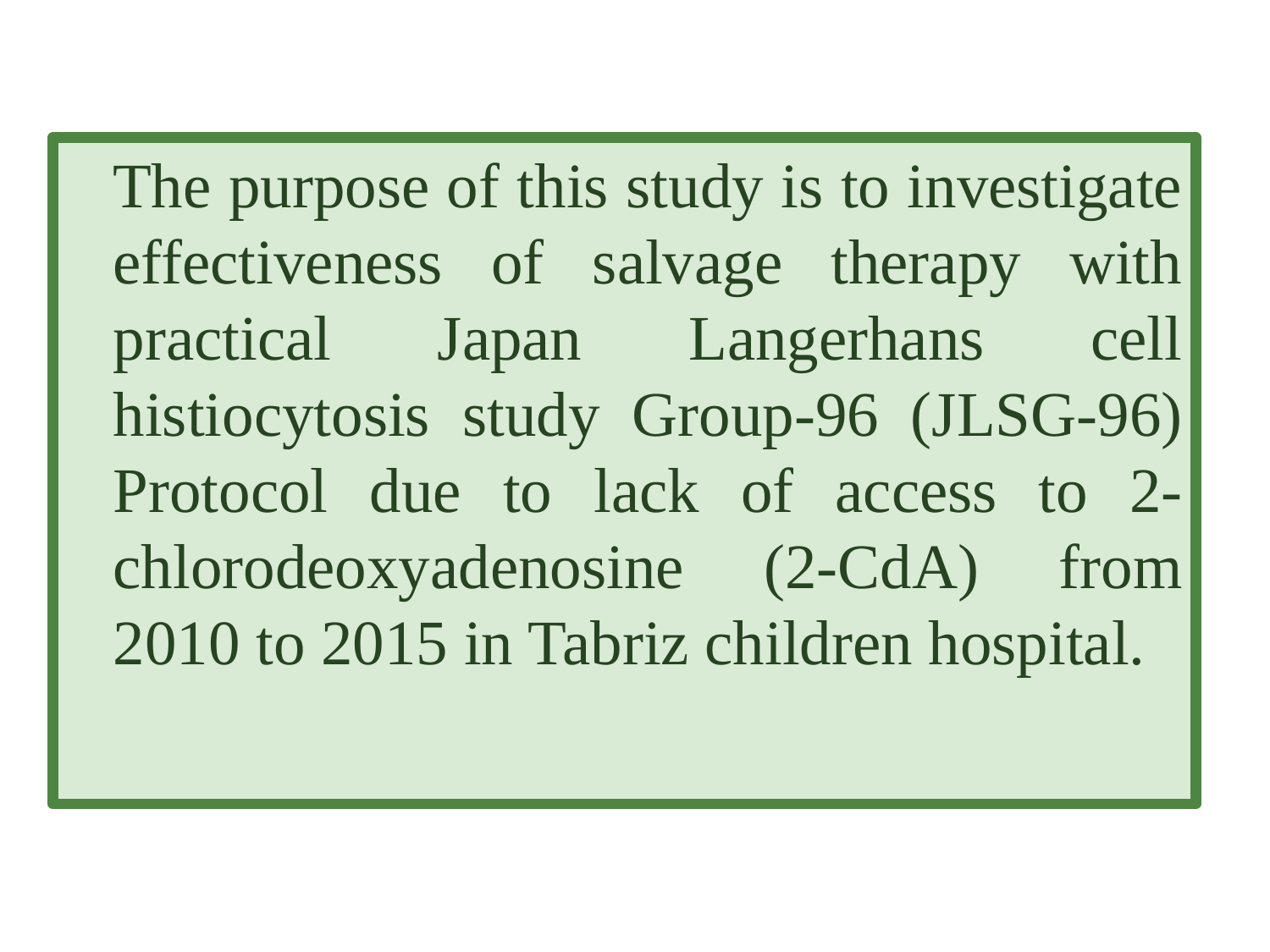

#
   The purpose of this study is to investigate effectiveness of salvage therapy with practical Japan Langerhans cell histiocytosis study Group-96 (JLSG-96) Protocol due to lack of access to 2-chlorodeoxyadenosine (2-CdA) from 2010 to 2015 in Tabriz children hospital.